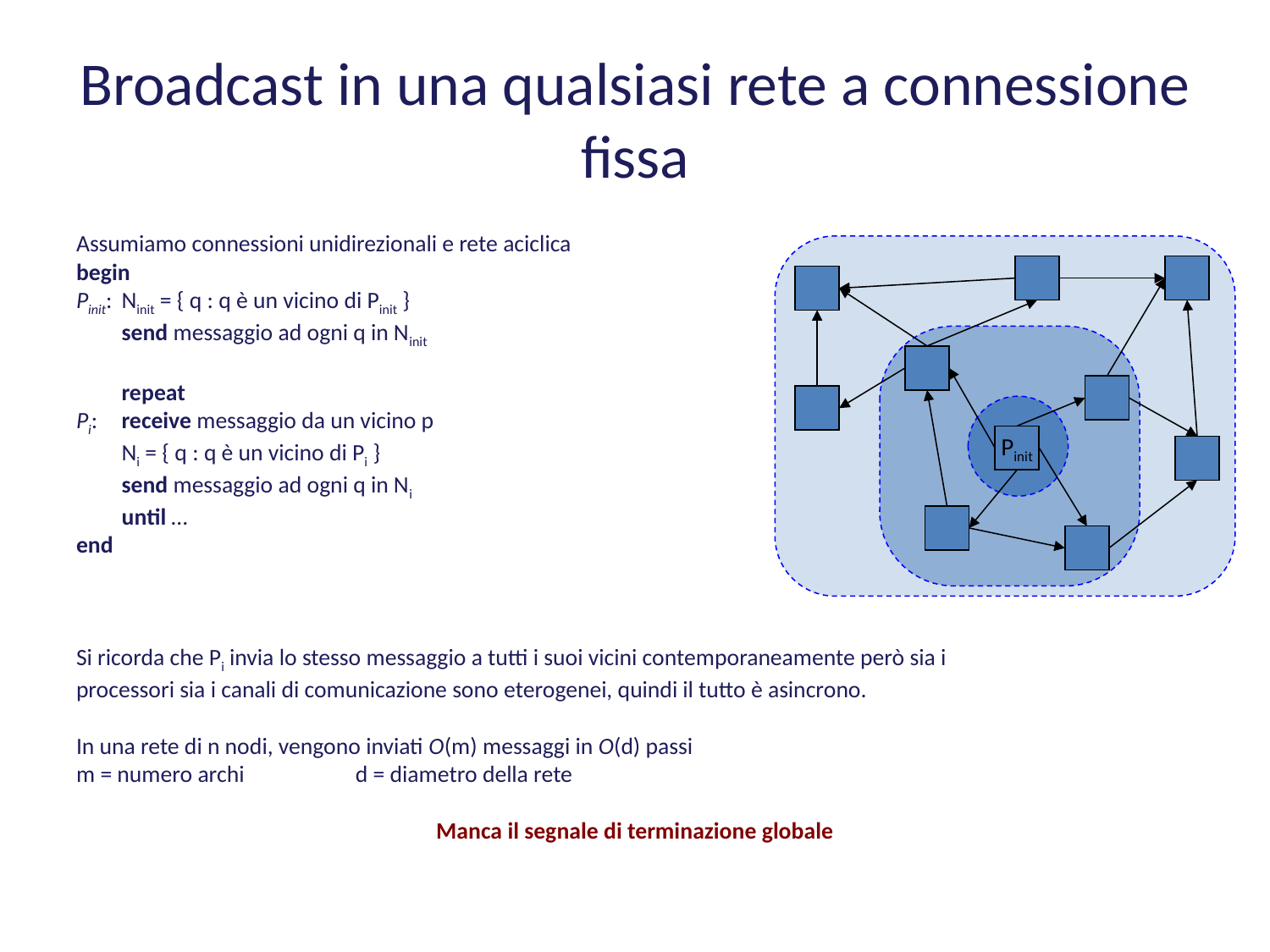

Broadcast in una qualsiasi rete a connessione fissa
Assumiamo connessioni unidirezionali e rete aciclica
begin
Pinit:	Ninit = { q : q è un vicino di Pinit }
		send messaggio ad ogni q in Ninit

	repeat
Pi:		receive messaggio da un vicino p
		Ni = { q : q è un vicino di Pi }
		send messaggio ad ogni q in Ni
	until …
end

Si ricorda che Pi invia lo stesso messaggio a tutti i suoi vicini contemporaneamente però sia i
processori sia i canali di comunicazione sono eterogenei, quindi il tutto è asincrono.

In una rete di n nodi, vengono inviati O(m) messaggi in O(d) passi
m = numero archi                     d = diametro della rete

Manca il segnale di terminazione globale

Pinit